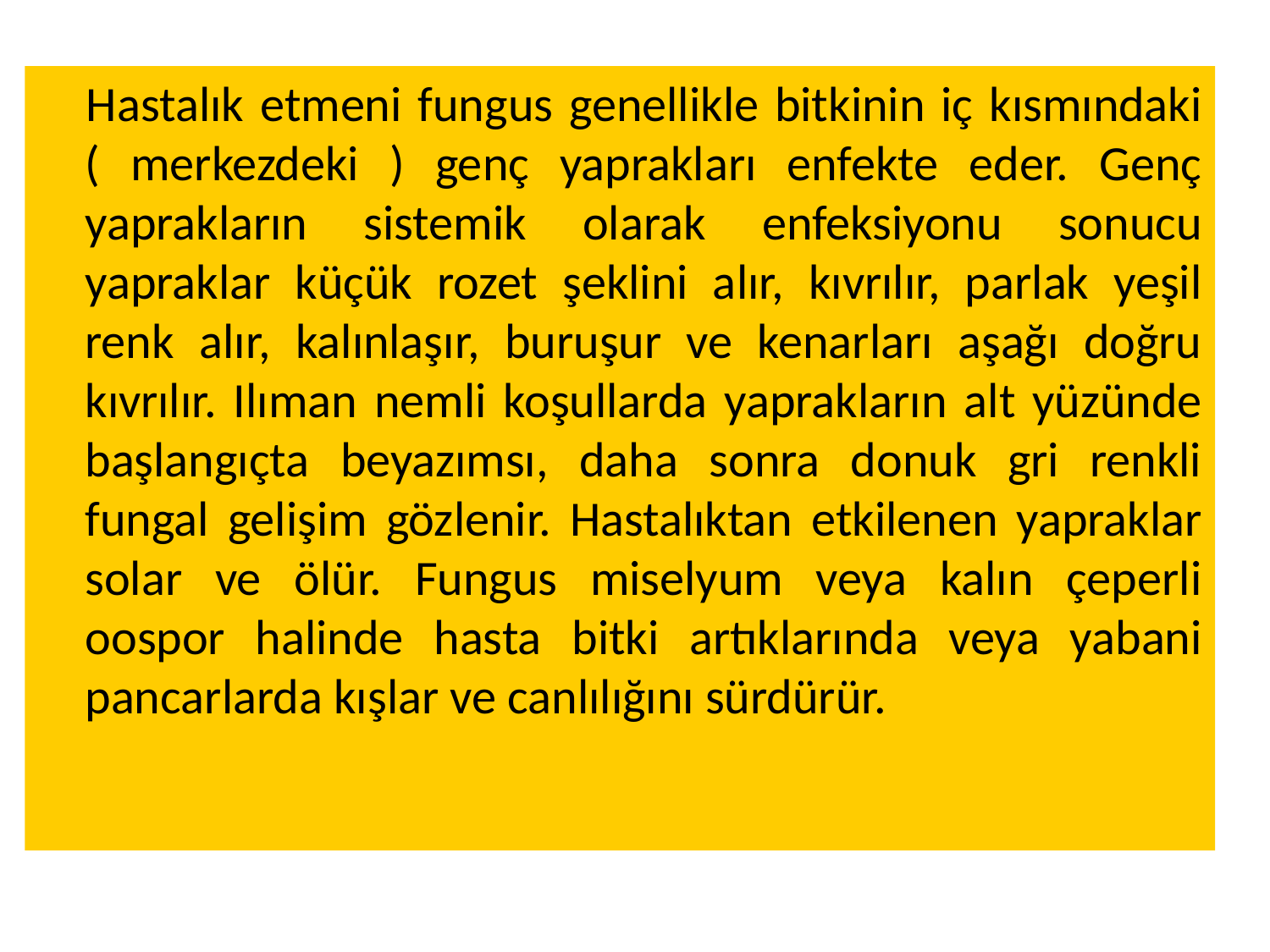

Hastalık etmeni fungus genellikle bitkinin iç kısmındaki ( merkezdeki ) genç yaprakları enfekte eder. Genç yaprakların sistemik olarak enfeksiyonu sonucu yapraklar küçük rozet şeklini alır, kıvrılır, parlak yeşil renk alır, kalınlaşır, buruşur ve kenarları aşağı doğru kıvrılır. Ilıman nemli koşullarda yaprakların alt yüzünde başlangıçta beyazımsı, daha sonra donuk gri renkli fungal gelişim gözlenir. Hastalıktan etkilenen yapraklar solar ve ölür. Fungus miselyum veya kalın çeperli oospor halinde hasta bitki artıklarında veya yabani pancarlarda kışlar ve canlılığını sürdürür.